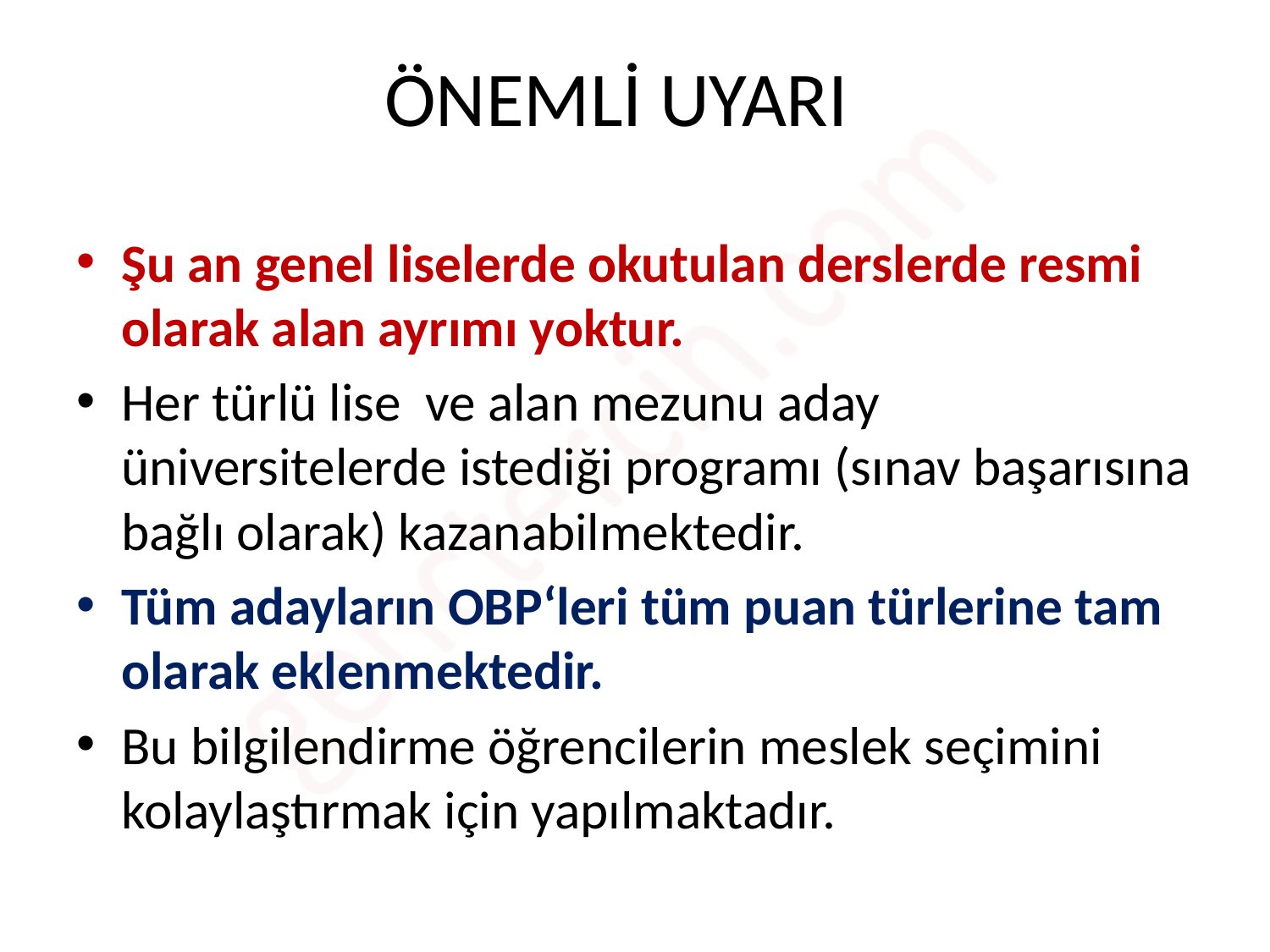

# ÖNEMLİ UYARI
Şu an genel liselerde okutulan derslerde resmi olarak alan ayrımı yoktur.
Her türlü lise  ve alan mezunu aday üniversitelerde istediği programı (sınav başarısına bağlı olarak) kazanabilmektedir.
Tüm adayların OBP‘leri tüm puan türlerine tam olarak eklenmektedir.
Bu bilgilendirme öğrencilerin meslek seçimini kolaylaştırmak için yapılmaktadır.